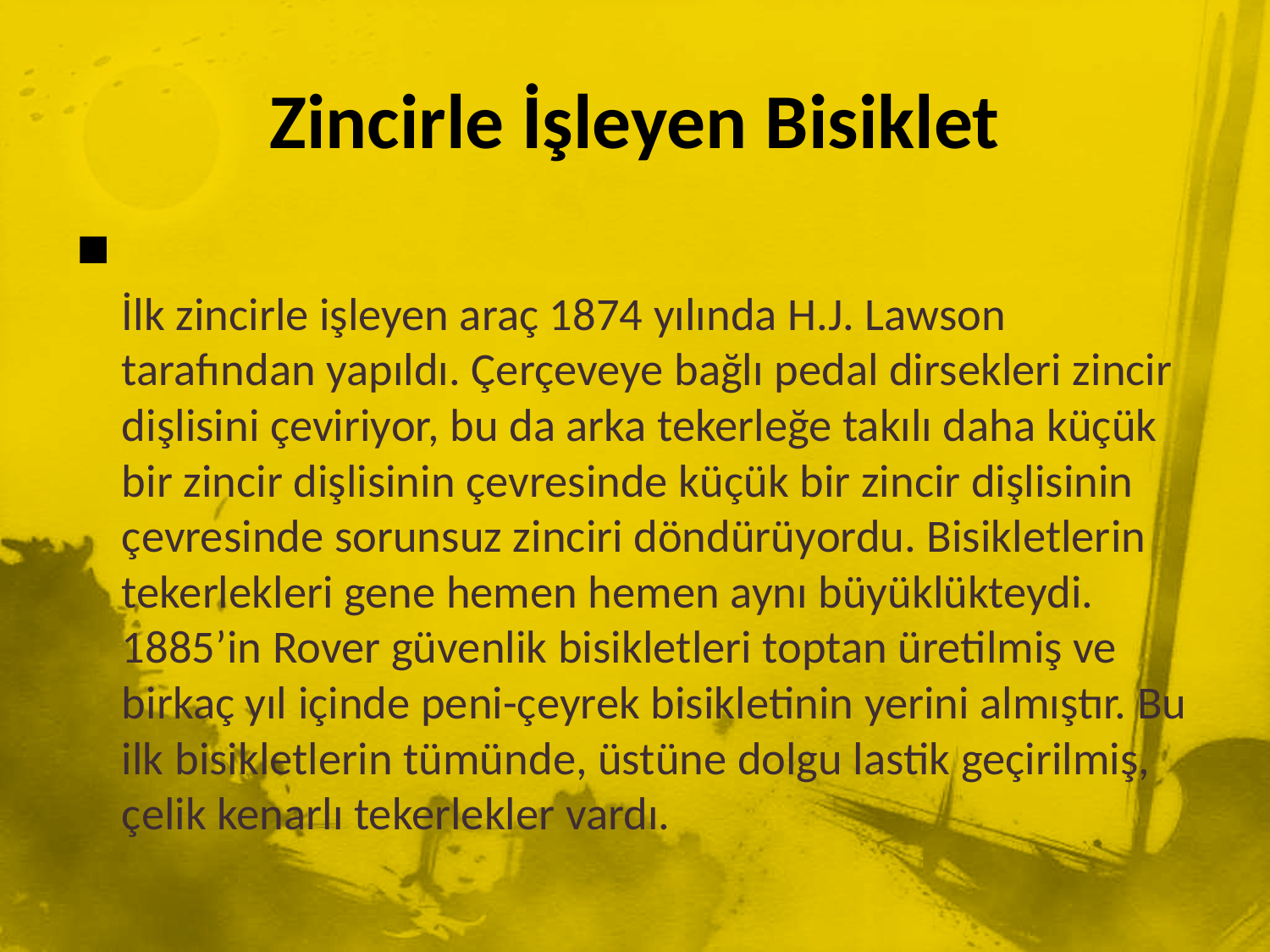

# Zincirle İşleyen Bisiklet
İlk zincirle işleyen araç 1874 yılında H.J. Lawson tarafından yapıldı. Çerçeveye bağlı pedal dirsekleri zincir dişlisini çeviriyor, bu da arka tekerleğe takılı daha küçük bir zincir dişlisinin çevresinde küçük bir zincir dişlisinin çevresinde sorunsuz zinciri döndürüyordu. Bisikletlerin tekerlekleri gene hemen hemen aynı büyüklükteydi. 1885’in Rover güvenlik bisikletleri toptan üretilmiş ve birkaç yıl içinde peni-çeyrek bisikletinin yerini almıştır. Bu ilk bisikletlerin tümünde, üstüne dolgu lastik geçirilmiş, çelik kenarlı tekerlekler vardı.